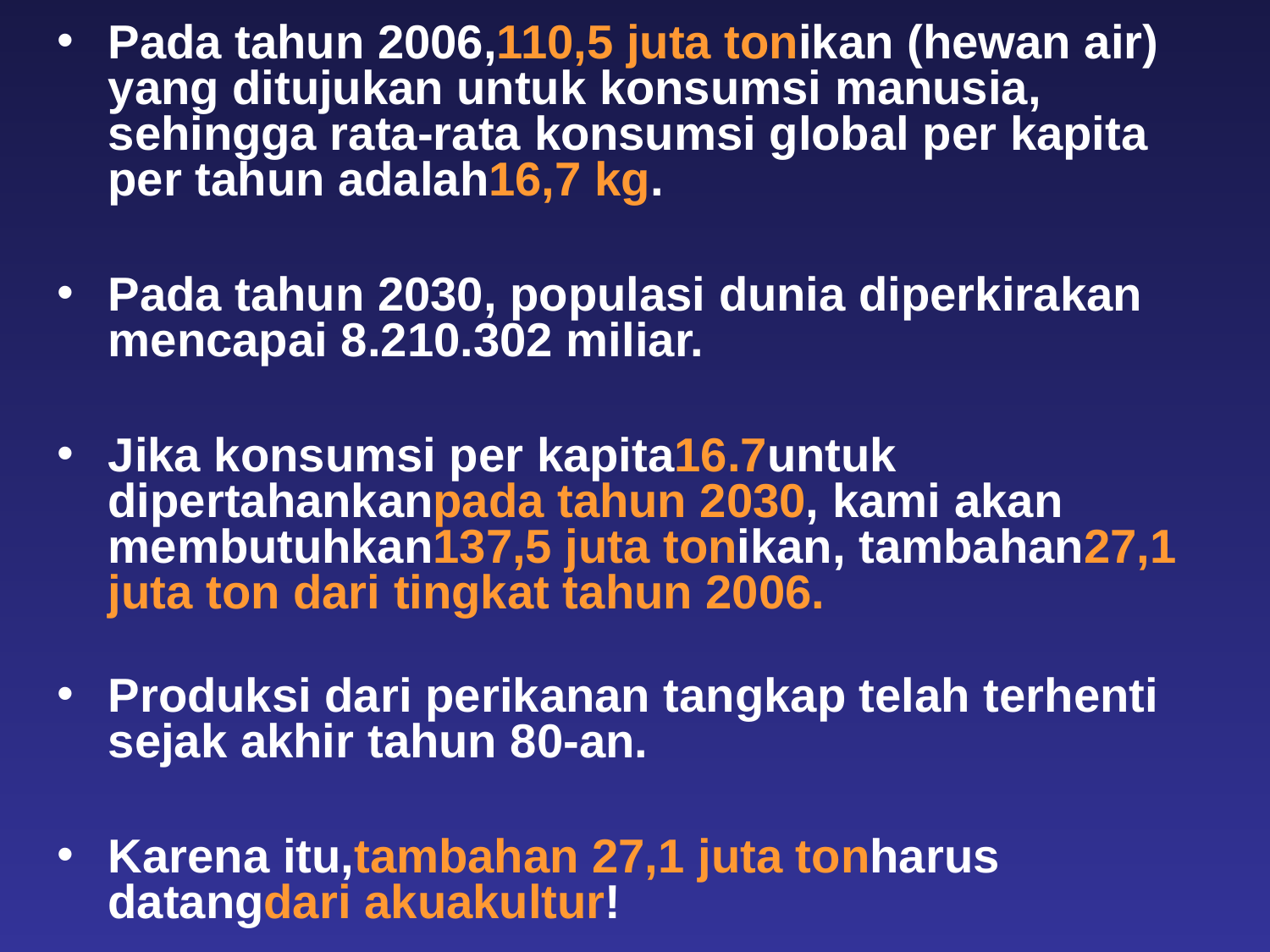

Pada tahun 2006,110,5 juta tonikan (hewan air) yang ditujukan untuk konsumsi manusia, sehingga rata-rata konsumsi global per kapita per tahun adalah16,7 kg.

Pada tahun 2030, populasi dunia diperkirakan mencapai 8.210.302 miliar.

Jika konsumsi per kapita16.7untuk dipertahankanpada tahun 2030, kami akan membutuhkan137,5 juta tonikan, tambahan27,1 juta ton dari tingkat tahun 2006.
Produksi dari perikanan tangkap telah terhenti sejak akhir tahun 80-an.

Karena itu,tambahan 27,1 juta tonharus datangdari akuakultur!